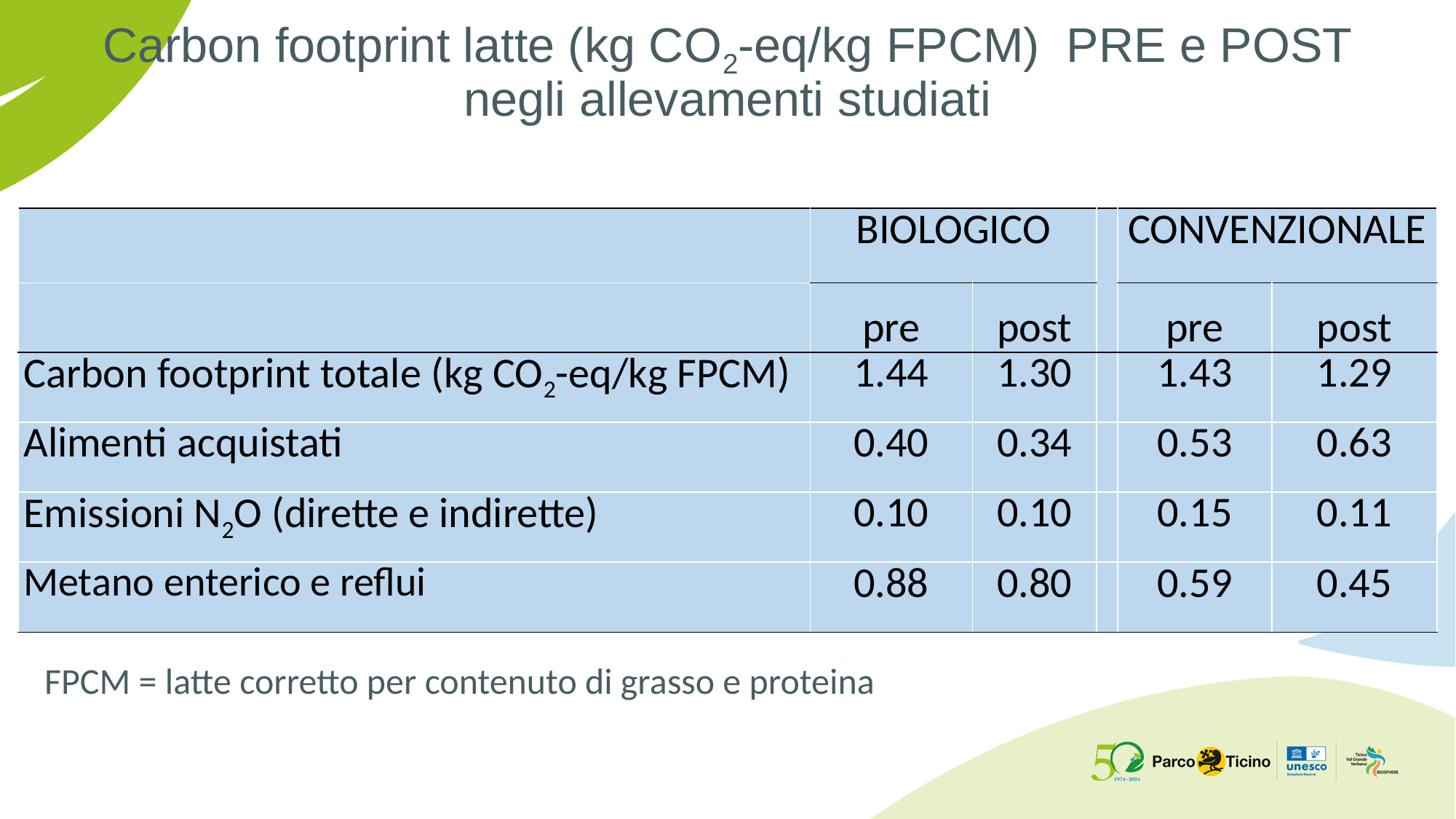

# Carbon footprint latte (kg CO2-eq/kg FPCM)  PRE e POST negli allevamenti studiati
|  | BIOLOGICO |  |  | CONVENZIONALE |  |
| --- | --- | --- | --- | --- | --- |
|  | pre | post |  | pre | post |
| Carbon footprint totale (kg CO2-eq/kg FPCM) | 1.44 | 1.30 |  | 1.43 | 1.29 |
| Alimenti acquistati | 0.40 | 0.34 |  | 0.53 | 0.63 |
| Emissioni N2O (dirette e indirette) | 0.10 | 0.10 |  | 0.15 | 0.11 |
| Metano enterico e reflui | 0.88 | 0.80 |  | 0.59 | 0.45 |
FPCM = latte corretto per contenuto di grasso e proteina